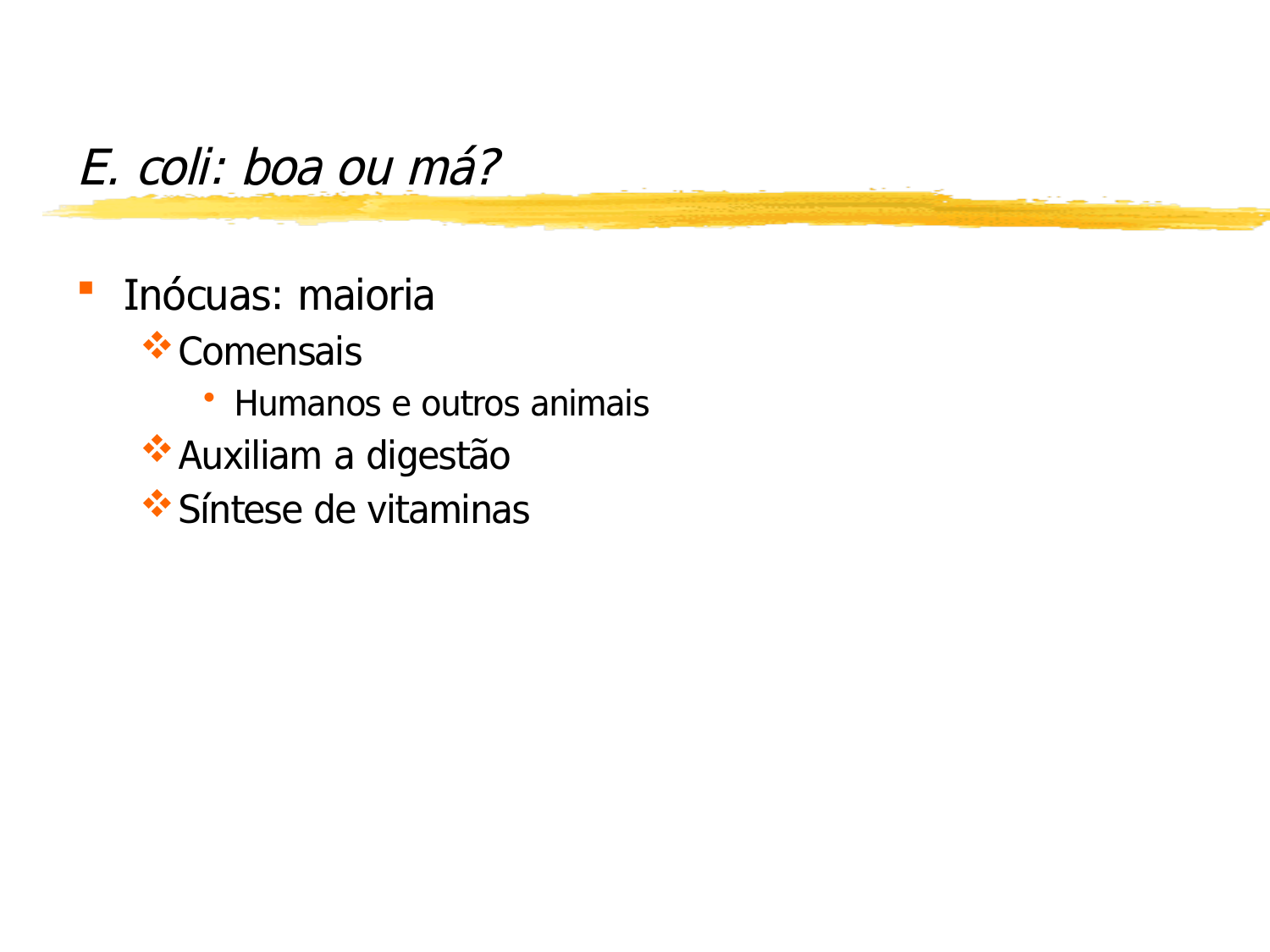

# E. coli: boa ou má?
Inócuas: maioria
Comensais
Humanos e outros animais
Auxiliam a digestão
Síntese de vitaminas